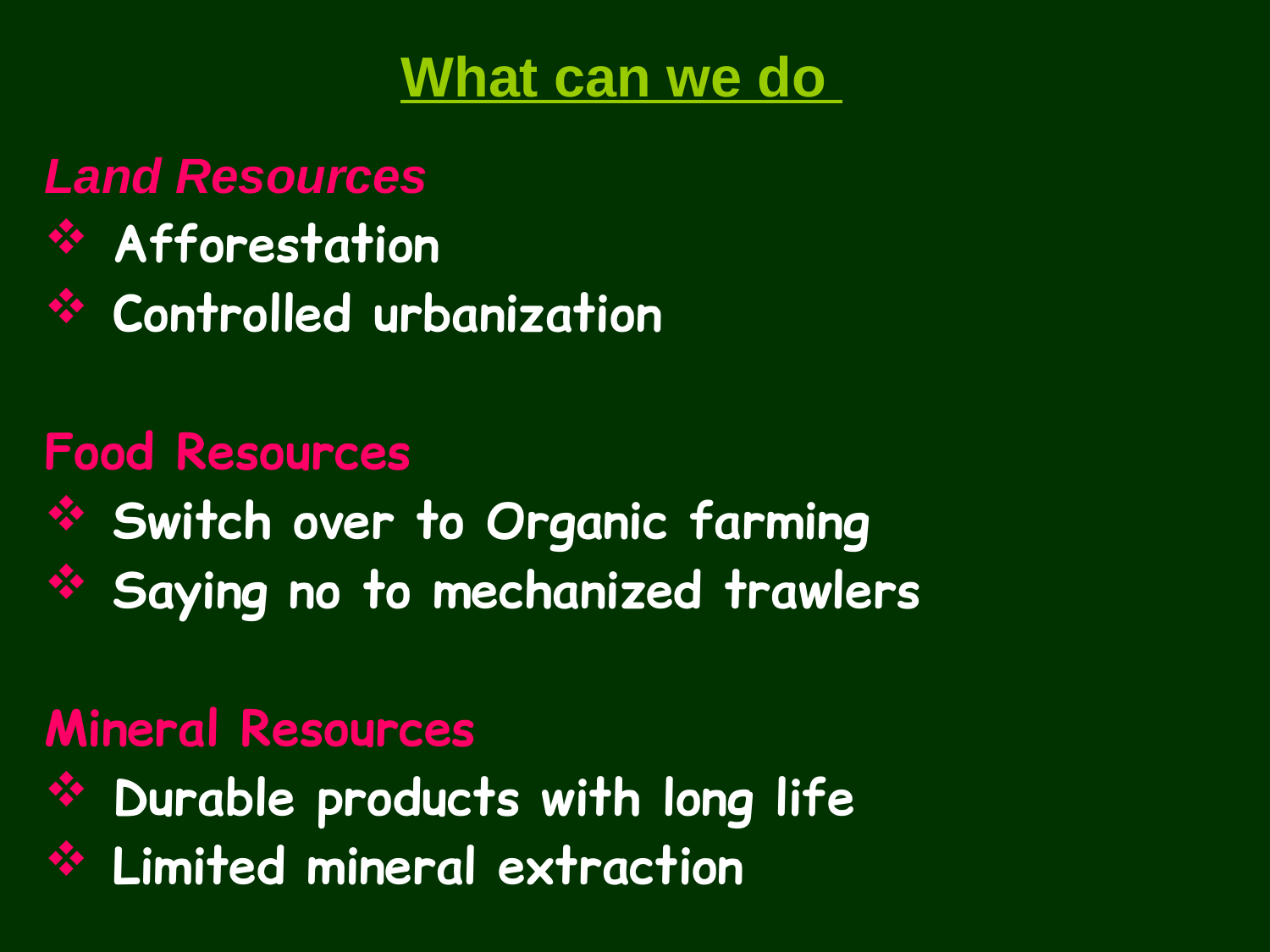

What can we do
Land Resources
 Afforestation
 Controlled urbanization

Food Resources
 Switch over to Organic farming
 Saying no to mechanized trawlers

Mineral Resources
 Durable products with long life
 Limited mineral extraction